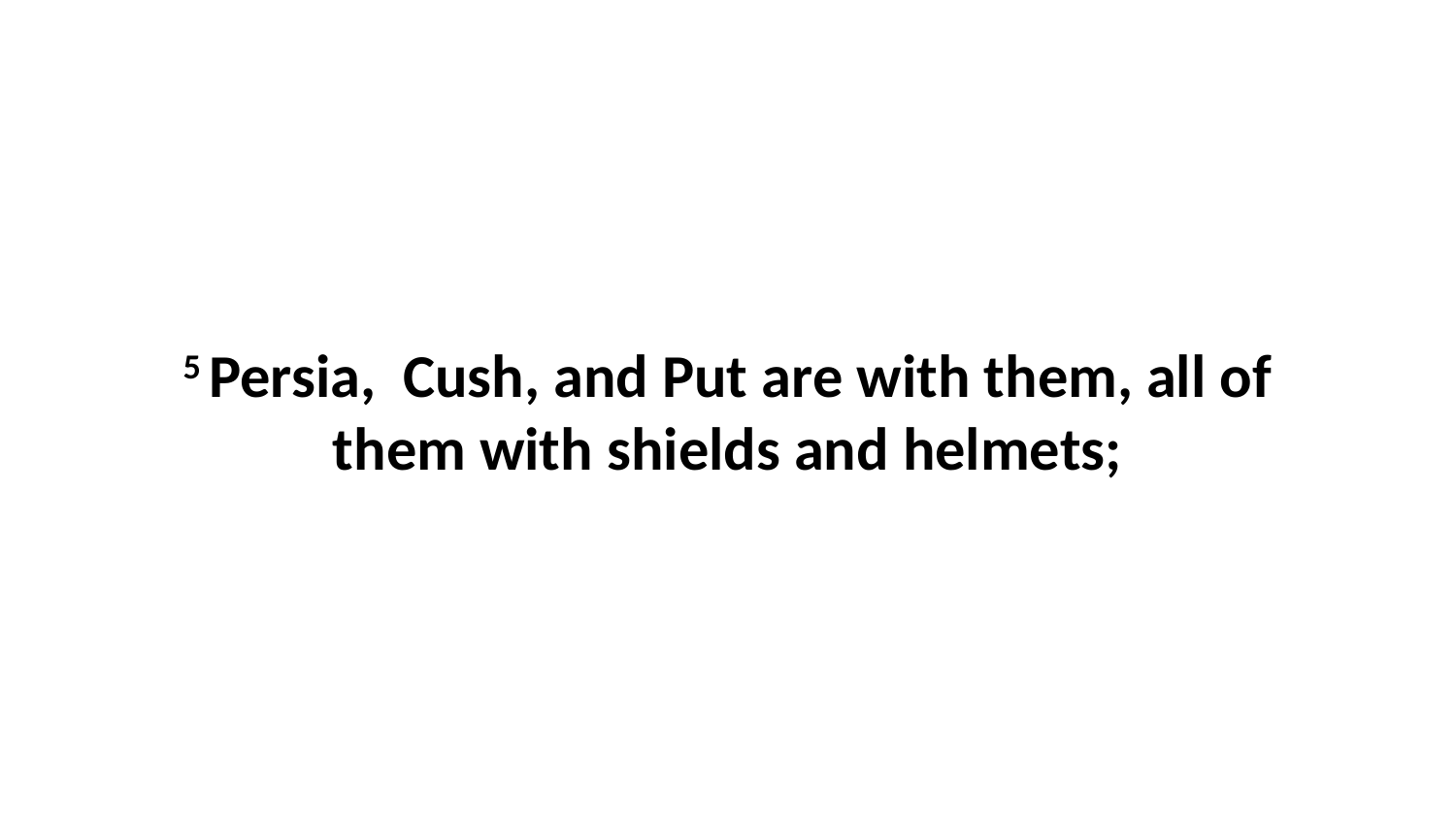

5 Persia,  Cush, and Put are with them, all of them with shields and helmets;